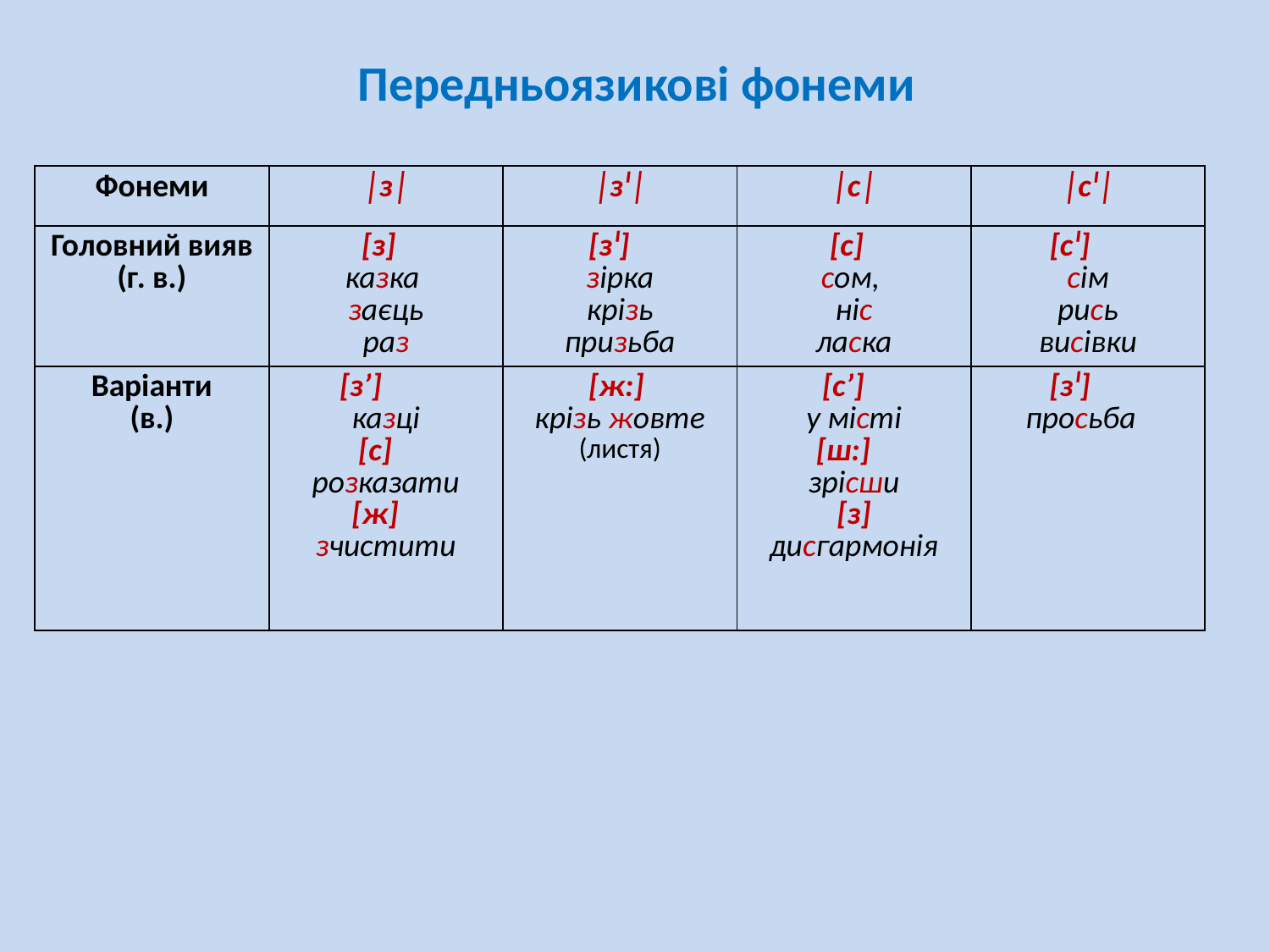

# Передньоязикові фонеми
| Фонеми | │з│ | │зᴵ│ | │с│ | │сᴵ│ |
| --- | --- | --- | --- | --- |
| Головний вияв (г. в.) | [з] казка заєць раз | [зᴵ] зірка крізь призьба | [с] сом, ніс ласка | [сᴵ] сім рись висівки |
| Варіанти (в.) | [з’] казці [с] розказати [ж] зчистити | [ж:] крізь жовте (листя) | [с’] у місті [ш:] зрісши [з] дисгармонія | [зᴵ] просьба |